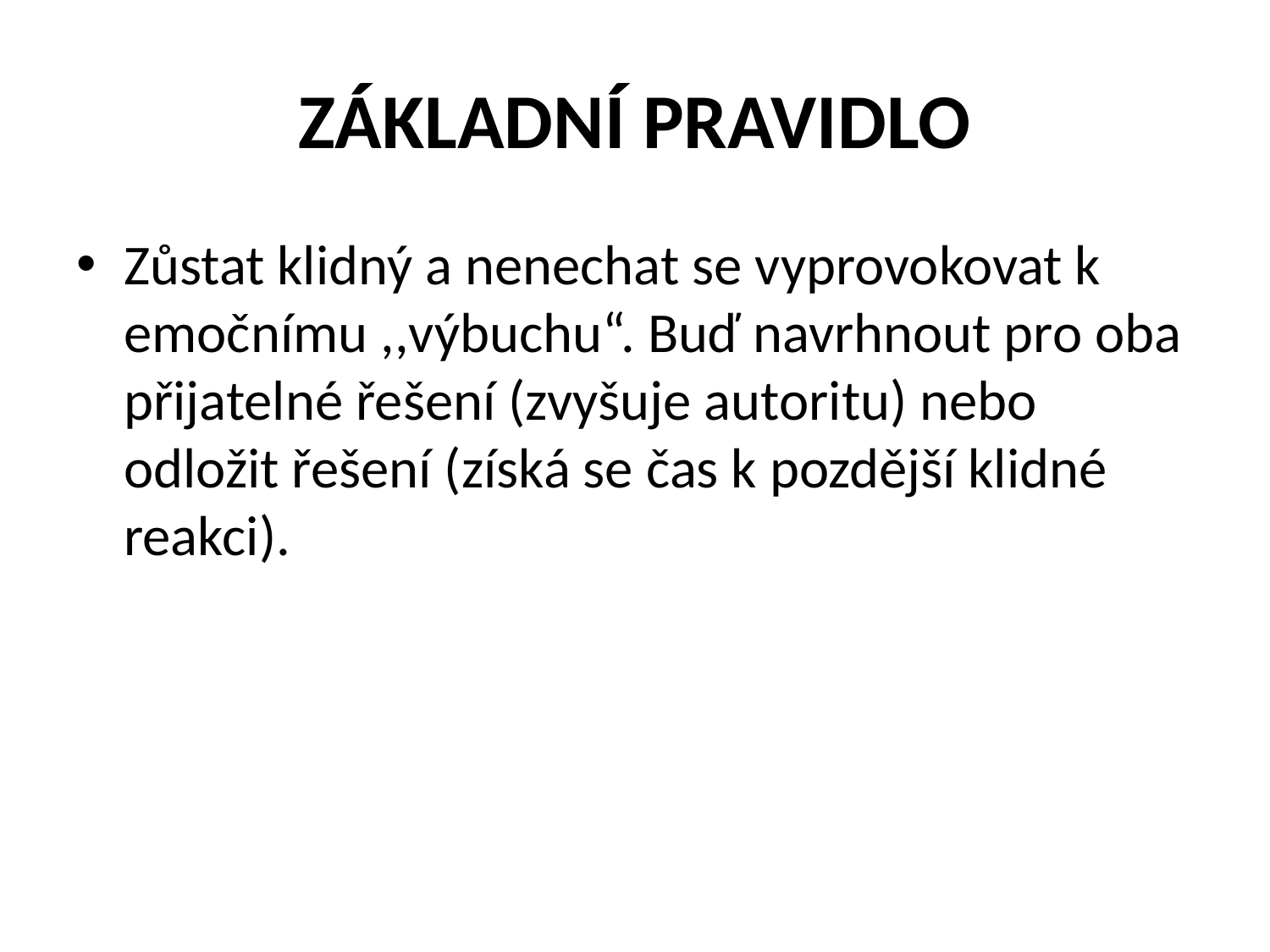

# ZÁKLADNÍ PRAVIDLO
Zůstat klidný a nenechat se vyprovokovat k emočnímu ,,výbuchu“. Buď navrhnout pro oba přijatelné řešení (zvyšuje autoritu) nebo odložit řešení (získá se čas k pozdější klidné reakci).